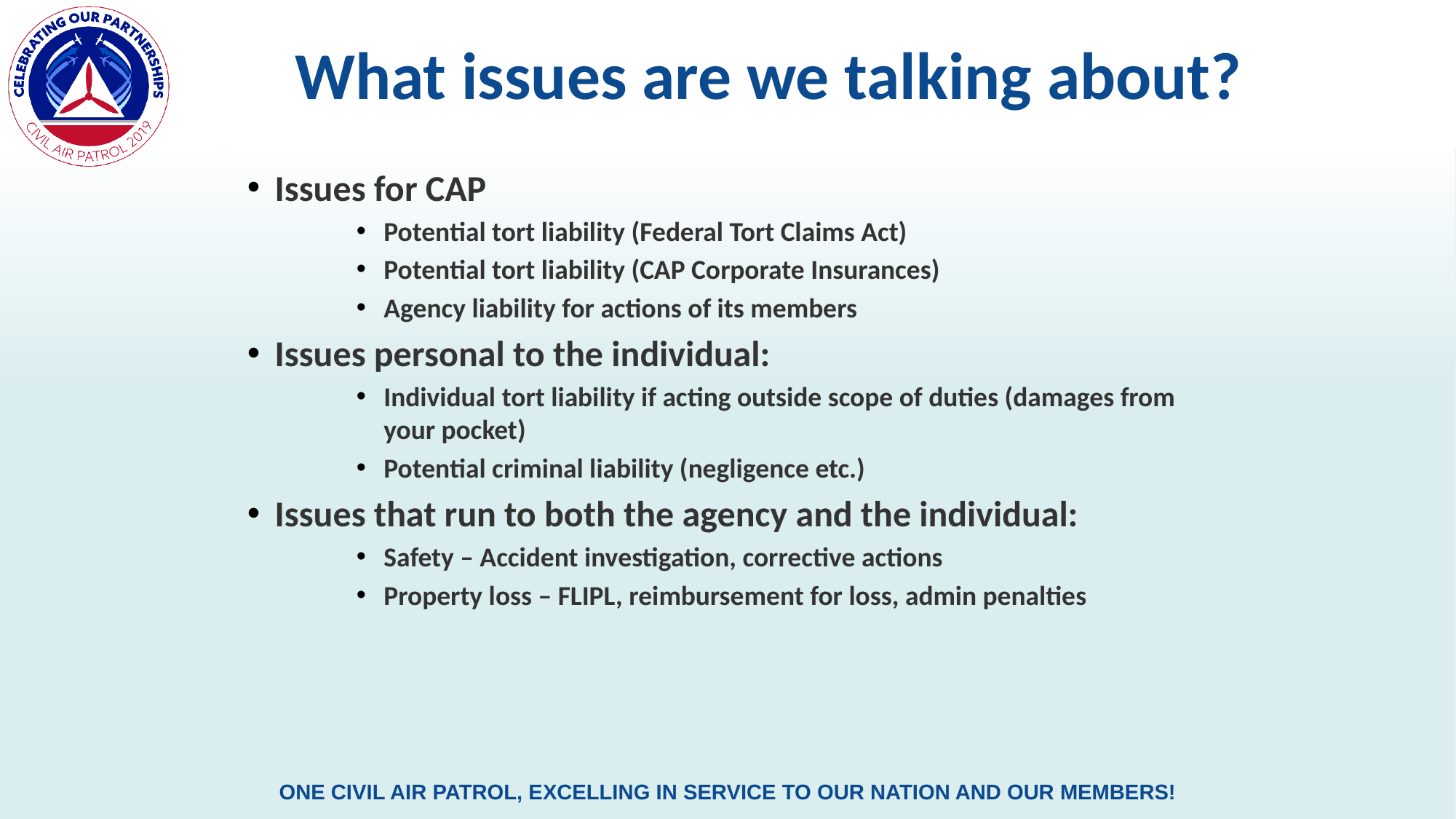

# What issues are we talking about?
Issues for CAP
Potential tort liability (Federal Tort Claims Act)
Potential tort liability (CAP Corporate Insurances)
Agency liability for actions of its members
Issues personal to the individual:
Individual tort liability if acting outside scope of duties (damages from your pocket)
Potential criminal liability (negligence etc.)
Issues that run to both the agency and the individual:
Safety – Accident investigation, corrective actions
Property loss – FLIPL, reimbursement for loss, admin penalties